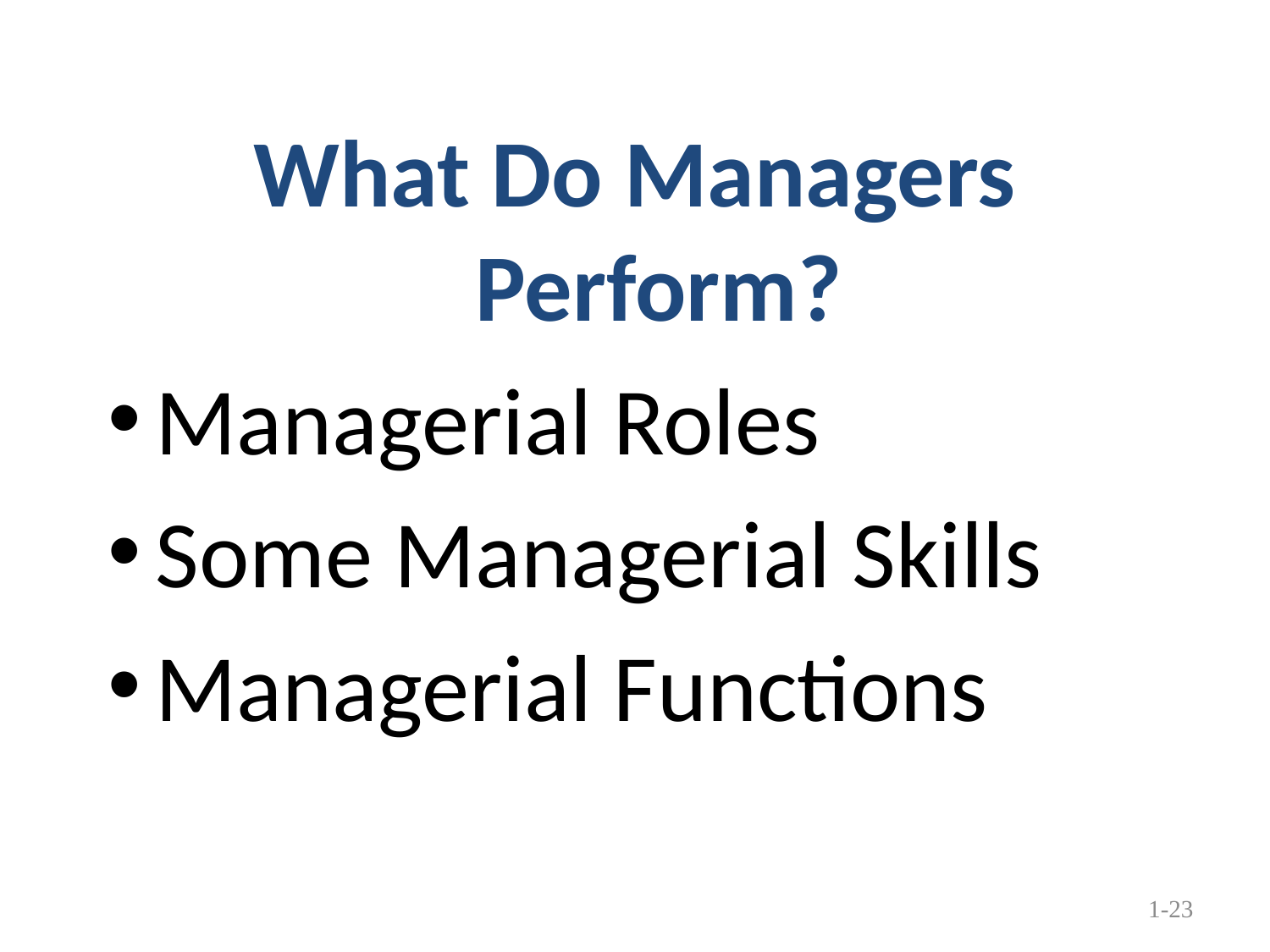

What Do Managers Perform?
Managerial Roles
Some Managerial Skills
Managerial Functions

1-23